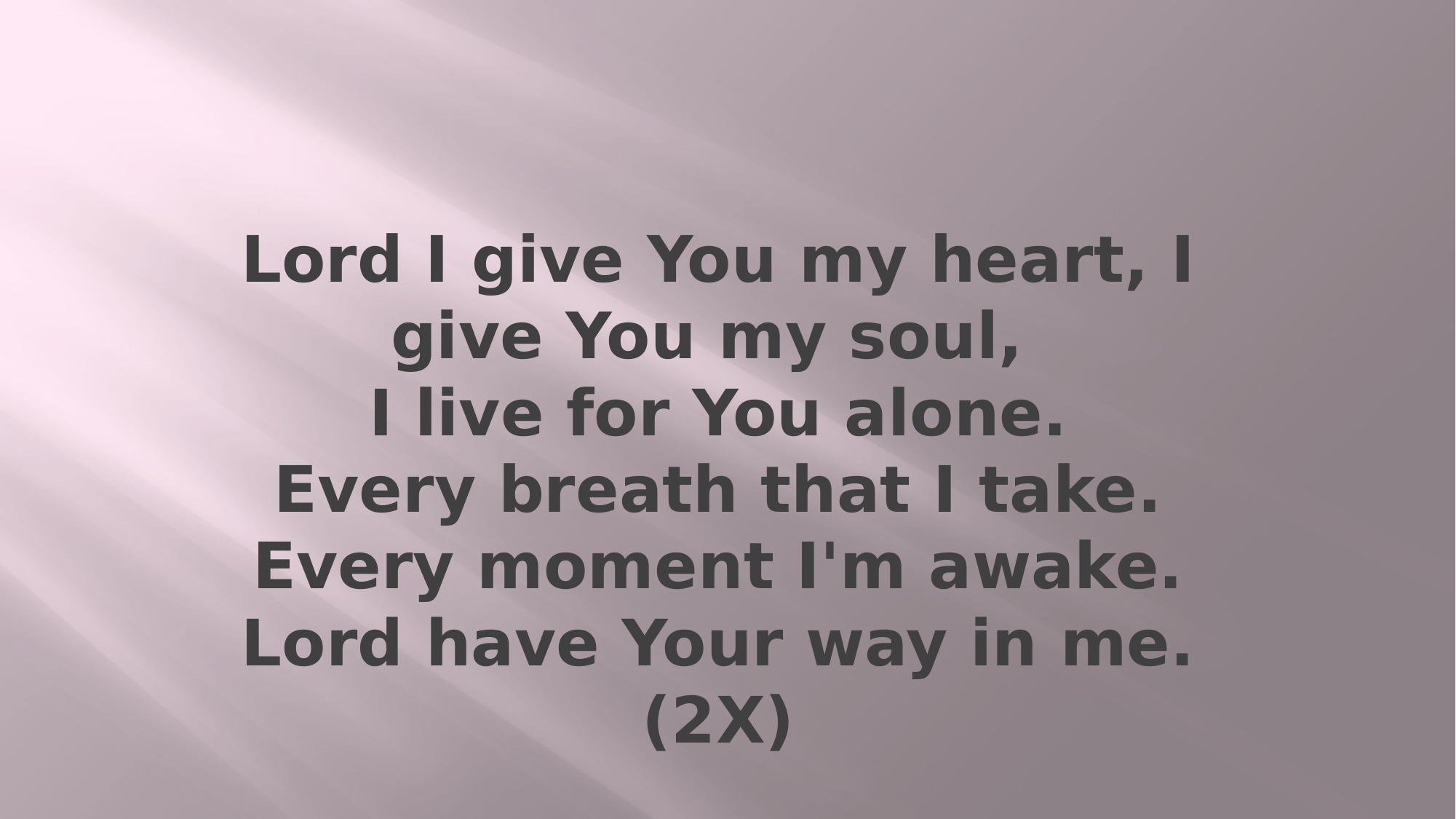

# Lord I give You my heart, I give You my soul,  I live for You alone. Every breath that I take. Every moment I'm awake. Lord have Your way in me. (2X)